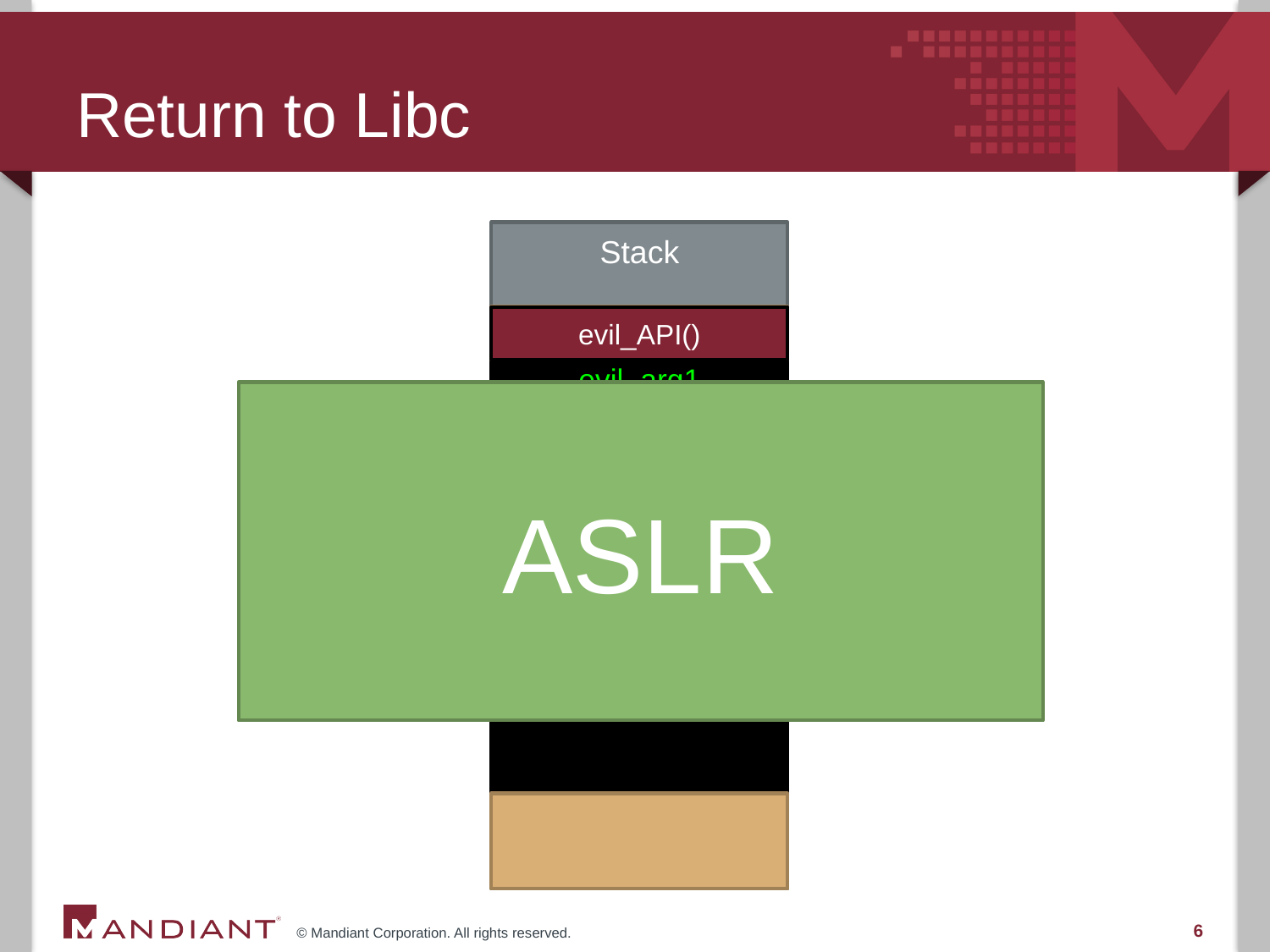

# Return to Libc

Stack

fread() return
evil_API()
evil_arg1
evil_arg2
evil_arg3
etc…

Legit crap
ASLR
fread(<evil buffer>)

6